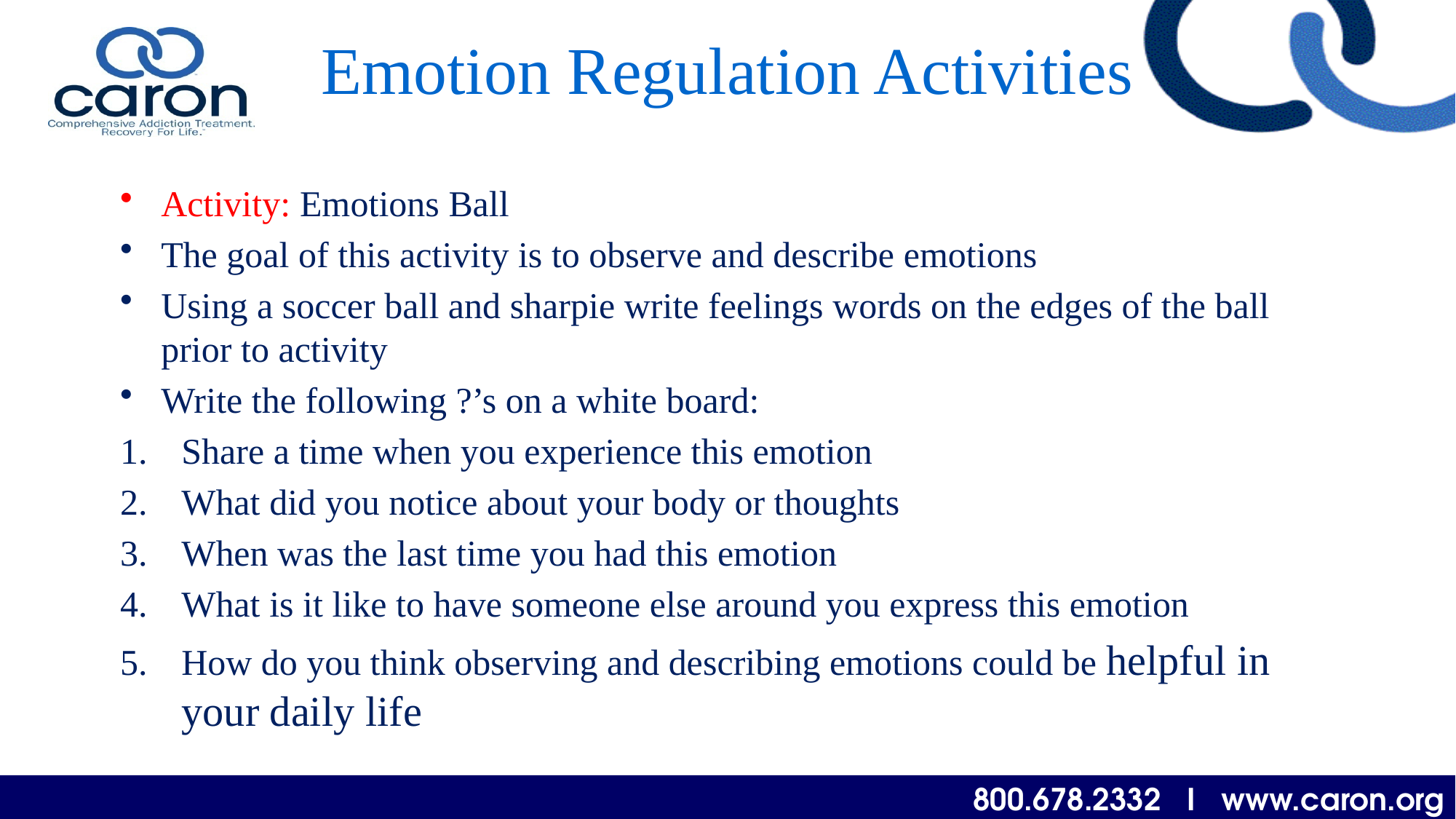

# Emotion Regulation Activities
Activity: Emotions Ball
The goal of this activity is to observe and describe emotions
Using a soccer ball and sharpie write feelings words on the edges of the ball prior to activity
Write the following ?’s on a white board:
Share a time when you experience this emotion
What did you notice about your body or thoughts
When was the last time you had this emotion
What is it like to have someone else around you express this emotion
How do you think observing and describing emotions could be helpful in your daily life